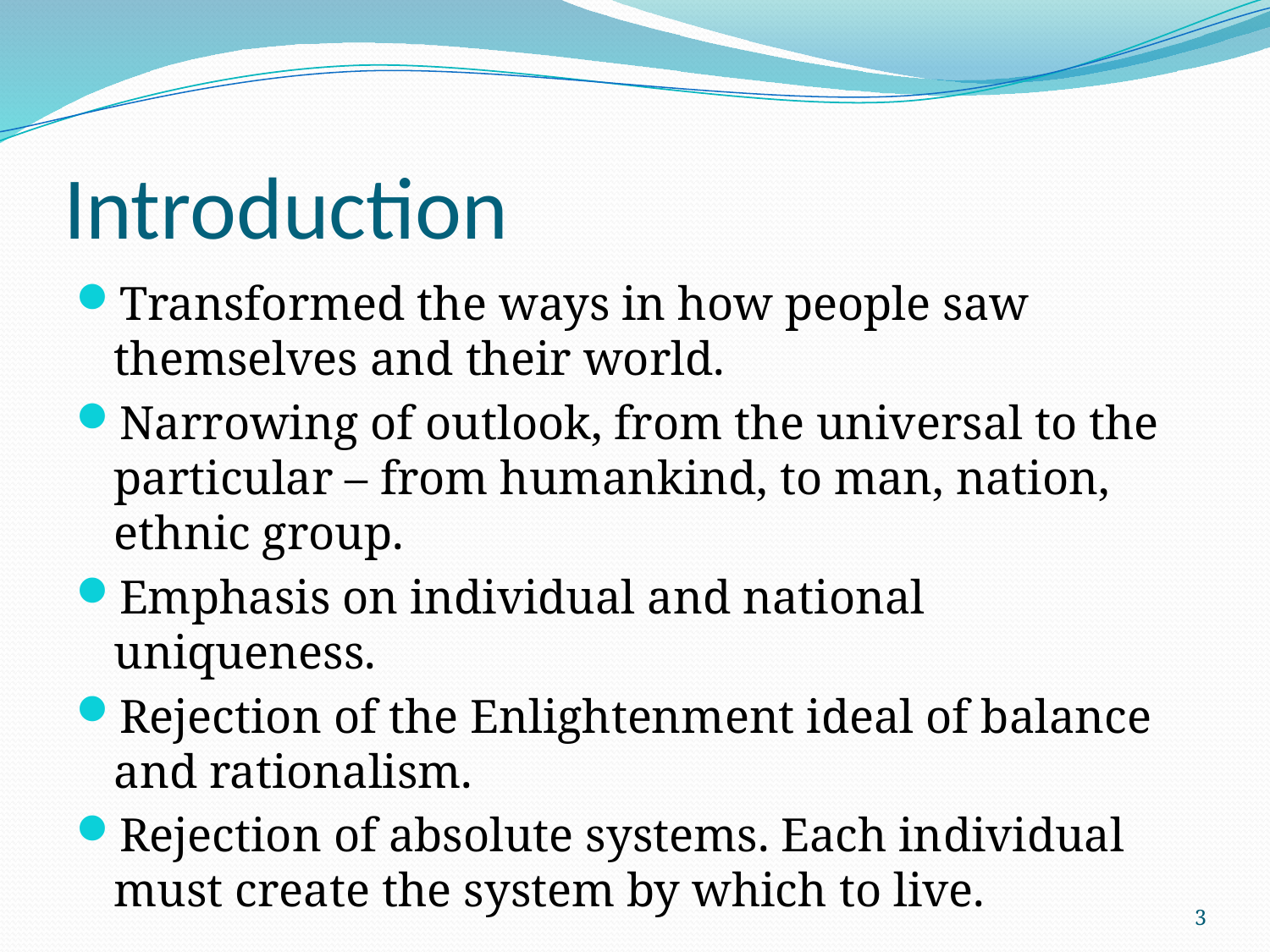

# Introduction
Transformed the ways in how people saw themselves and their world.
Narrowing of outlook, from the universal to the particular – from humankind, to man, nation, ethnic group.
Emphasis on individual and national uniqueness.
Rejection of the Enlightenment ideal of balance and rationalism.
Rejection of absolute systems. Each individual must create the system by which to live.
3